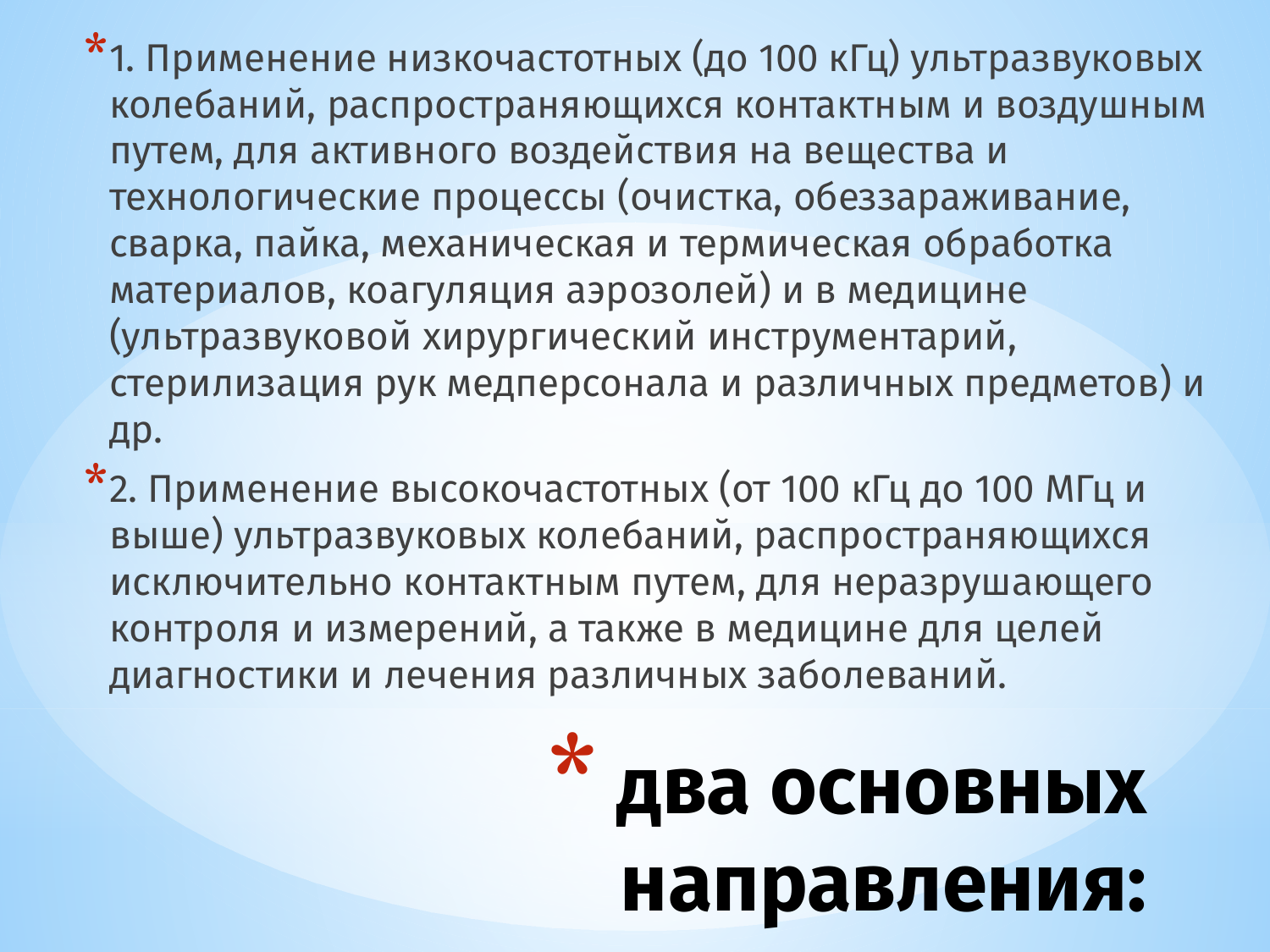

1. Применение низкочастотных (до 100 кГц) ультразвуковых колебаний, распространяющихся контактным и воздушным пу­тем, для активного воздействия на вещества и технологические процессы (очистка, обеззараживание, сварка, пайка, механиче­ская и термическая обработка материалов, коагуляция аэрозолей) и в медицине (ультразвуковой хирургический инструментарий, стерилизация рук медперсонала и различных предметов) и др.
2. Применение высокочастотных (от 100 кГц до 100 МГц и выше) ультразвуковых колебаний, распространяющихся исключительно контактным путем, для неразрушающего контроля и измерений, а также в медицине для целей диагностики и лечения различных заболеваний.

# два основных направления: